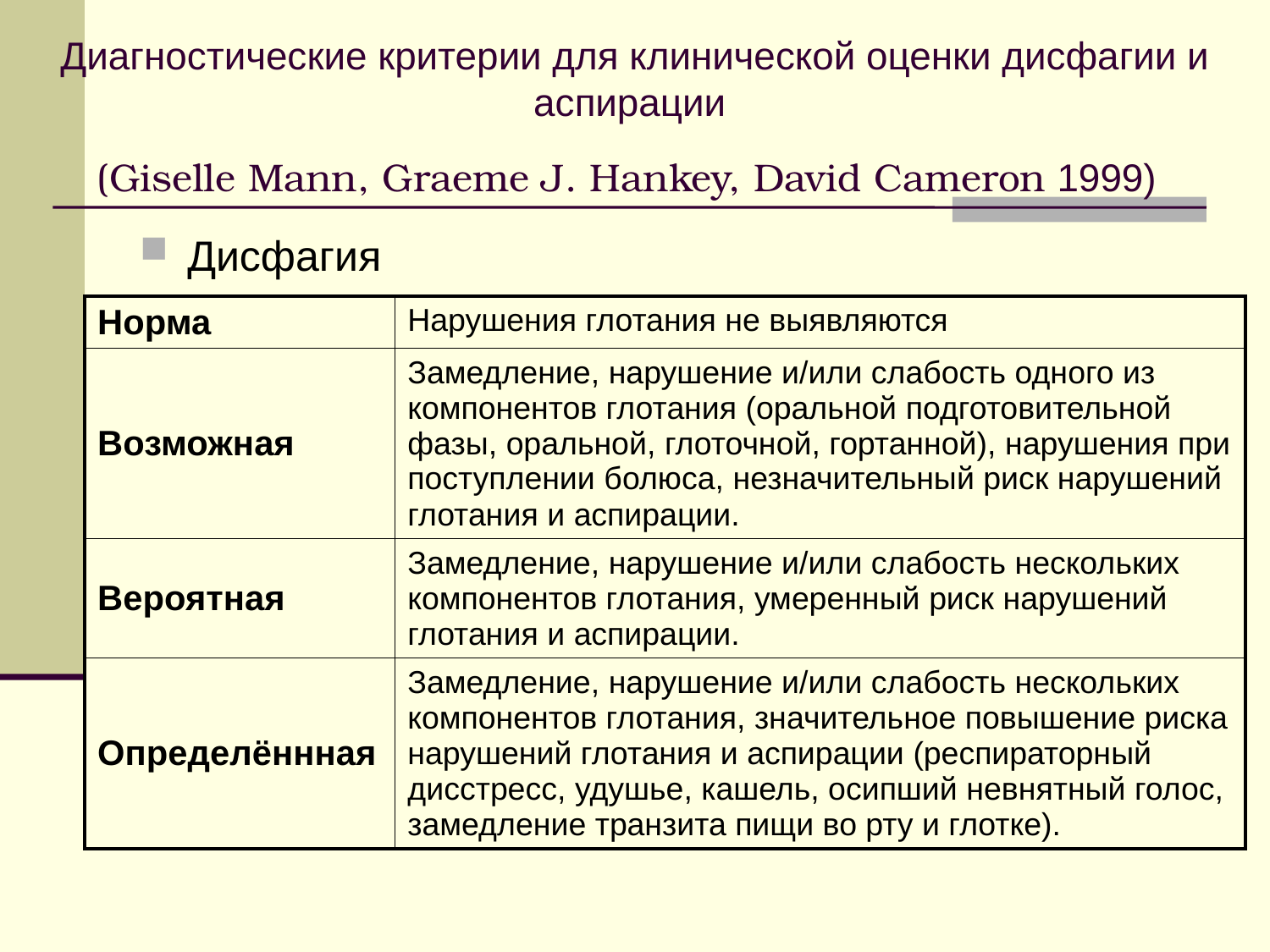

# Диагностические критерии для клинической оценки дисфагии и аспирации (Giselle Mann, Graeme J. Hankey, David Cameron 1999)
Дисфагия
| Норма | Нарушения глотания не выявляются |
| --- | --- |
| Возможная | Замедление, нарушение и/или слабость одного из компонентов глотания (оральной подготовительной фазы, оральной, глоточной, гортанной), нарушения при поступлении болюса, незначительный риск нарушений глотания и аспирации. |
| Вероятная | Замедление, нарушение и/или слабость нескольких компонентов глотания, умеренный риск нарушений глотания и аспирации. |
| Определённная | Замедление, нарушение и/или слабость нескольких компонентов глотания, значительное повышение риска нарушений глотания и аспирации (респираторный дисстресс, удушье, кашель, осипший невнятный голос, замедление транзита пищи во рту и глотке). |